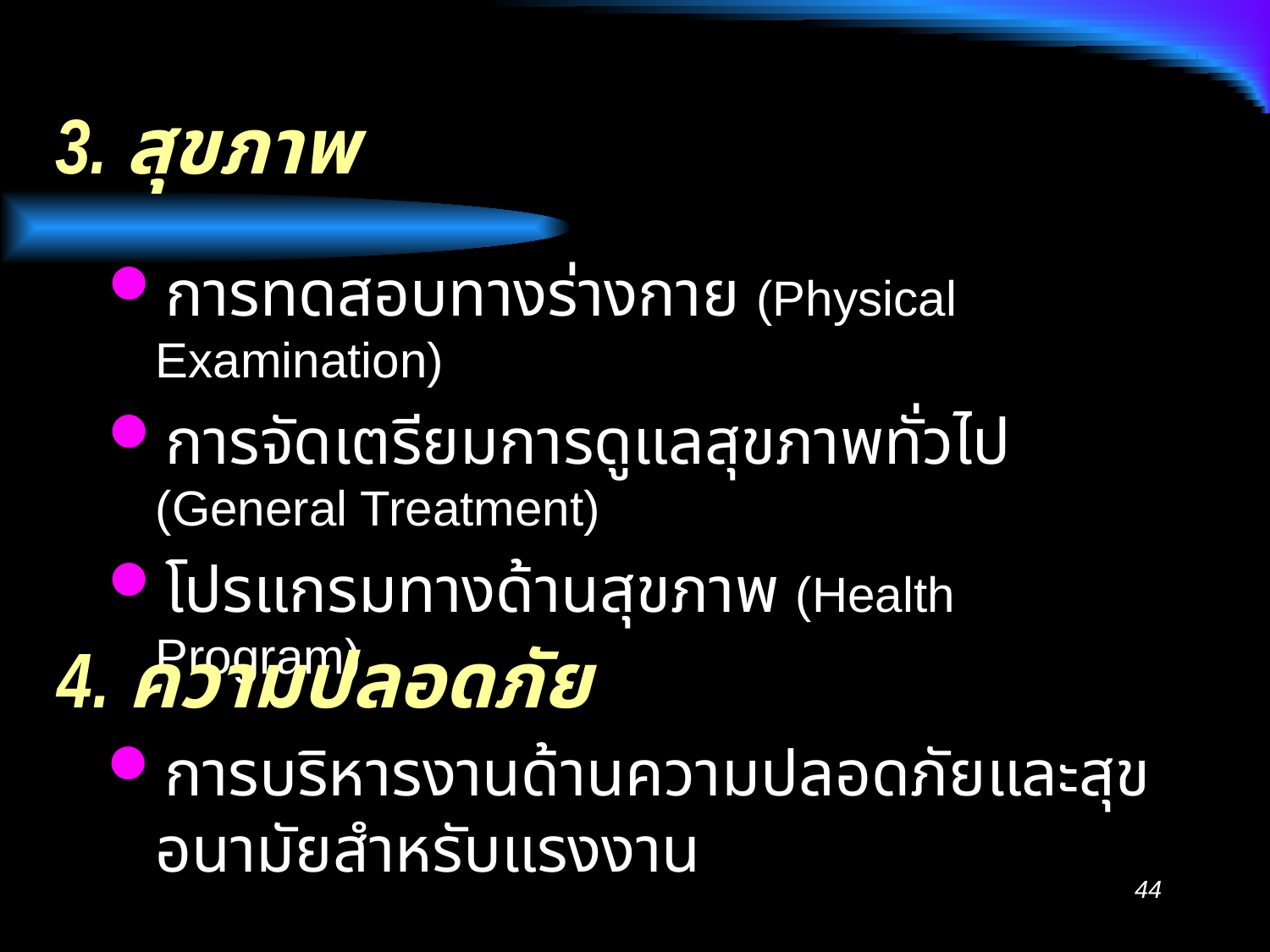

# 3. สุขภาพ
การทดสอบทางร่างกาย (Physical Examination)
การจัดเตรียมการดูแลสุขภาพทั่วไป (General Treatment)
โปรแกรมทางด้านสุขภาพ (Health Program)
4. ความปลอดภัย
การบริหารงานด้านความปลอดภัยและสุขอนามัยสำหรับแรงงาน
44